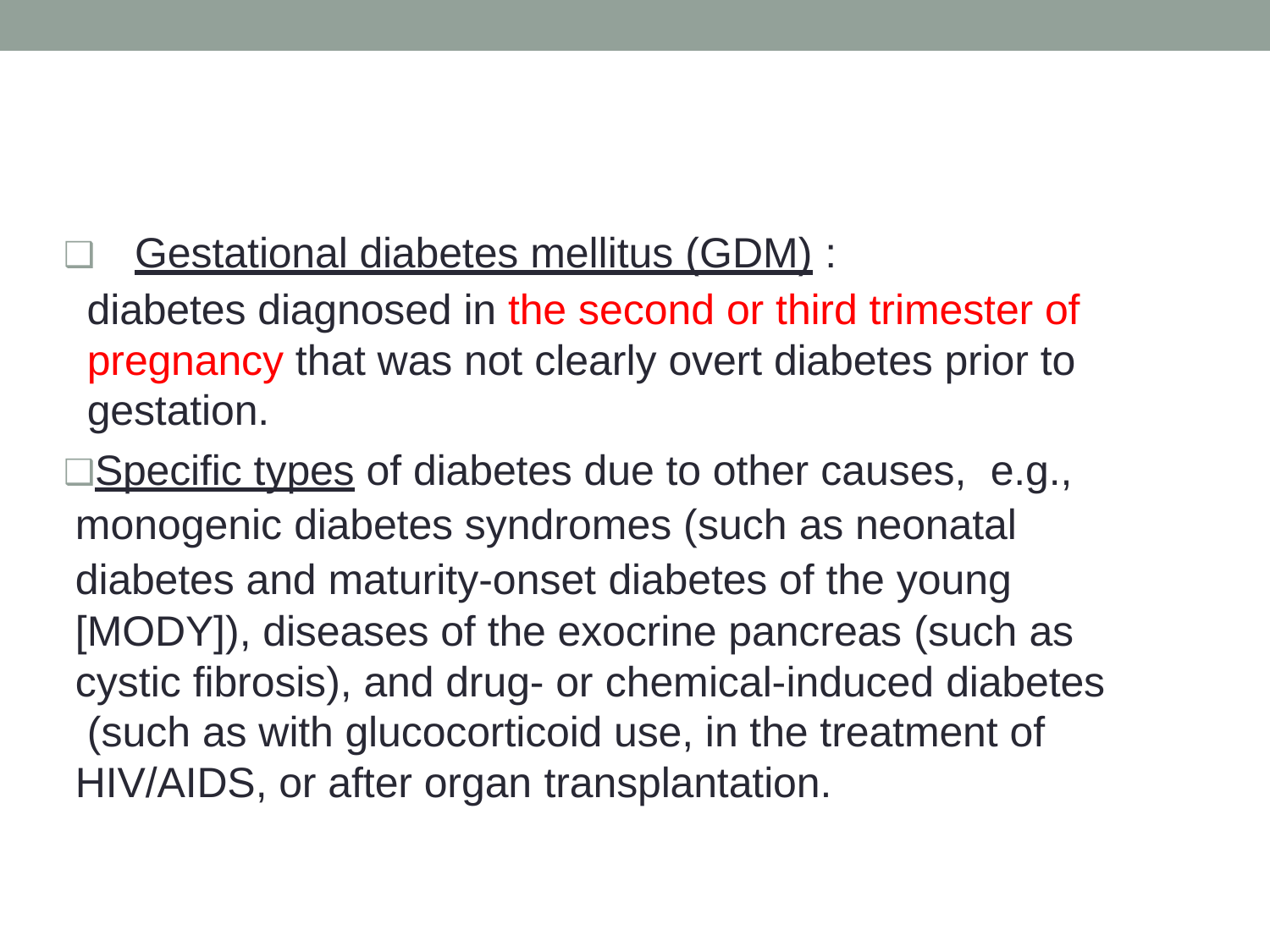

Gestational diabetes mellitus (GDM) :
diabetes diagnosed in the second or third trimester of  pregnancy that was not clearly overt diabetes prior to  gestation.
Specific types of diabetes due to other causes,  e.g., monogenic diabetes syndromes (such as neonatal  diabetes and maturity-onset diabetes of the young
[MODY]), diseases of the exocrine pancreas (such as  cystic fibrosis), and drug- or chemical-induced diabetes  (such as with glucocorticoid use, in the treatment of  HIV/AIDS, or after organ transplantation.